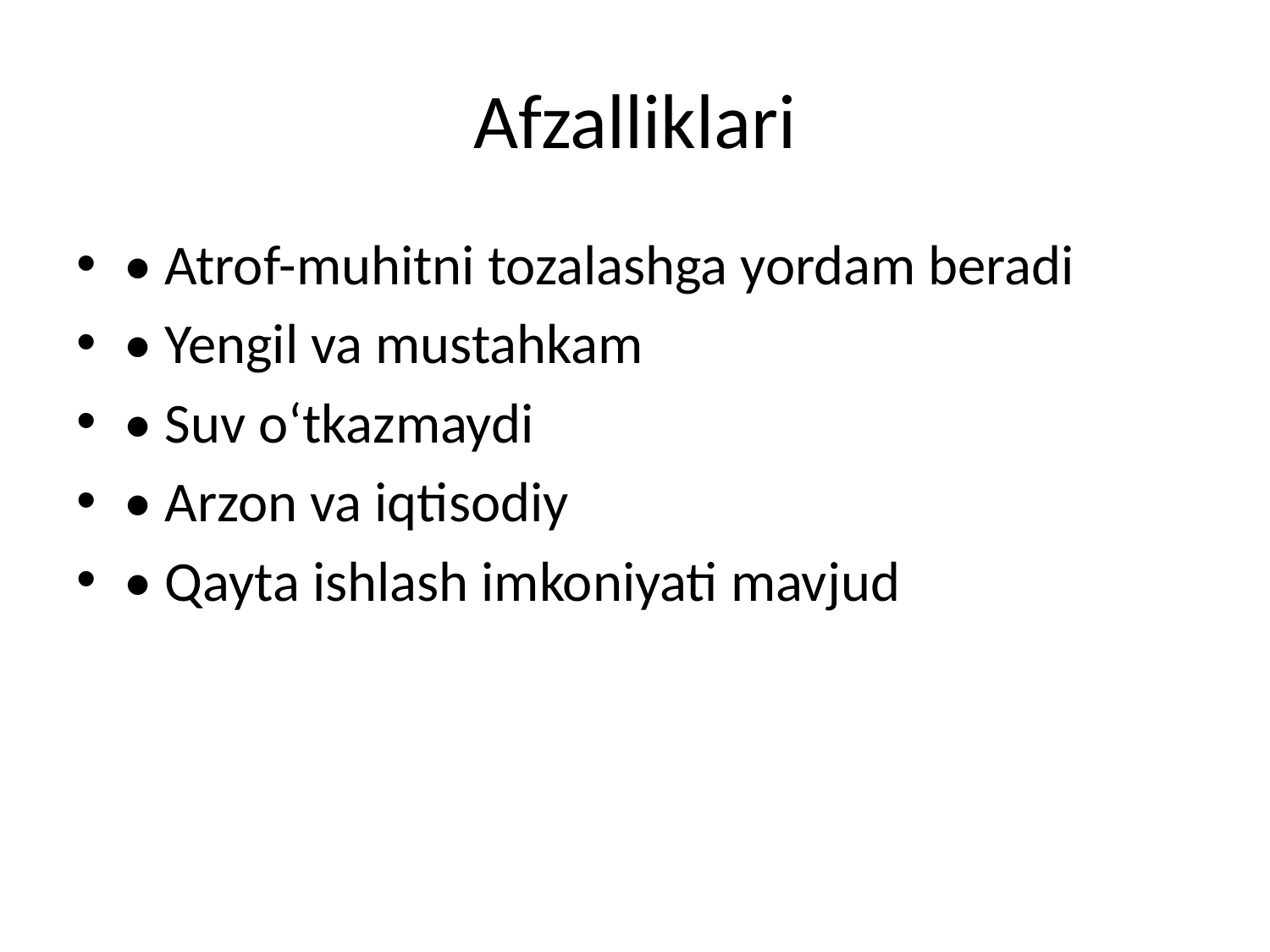

# Afzalliklari
• Atrof-muhitni tozalashga yordam beradi
• Yengil va mustahkam
• Suv o‘tkazmaydi
• Arzon va iqtisodiy
• Qayta ishlash imkoniyati mavjud